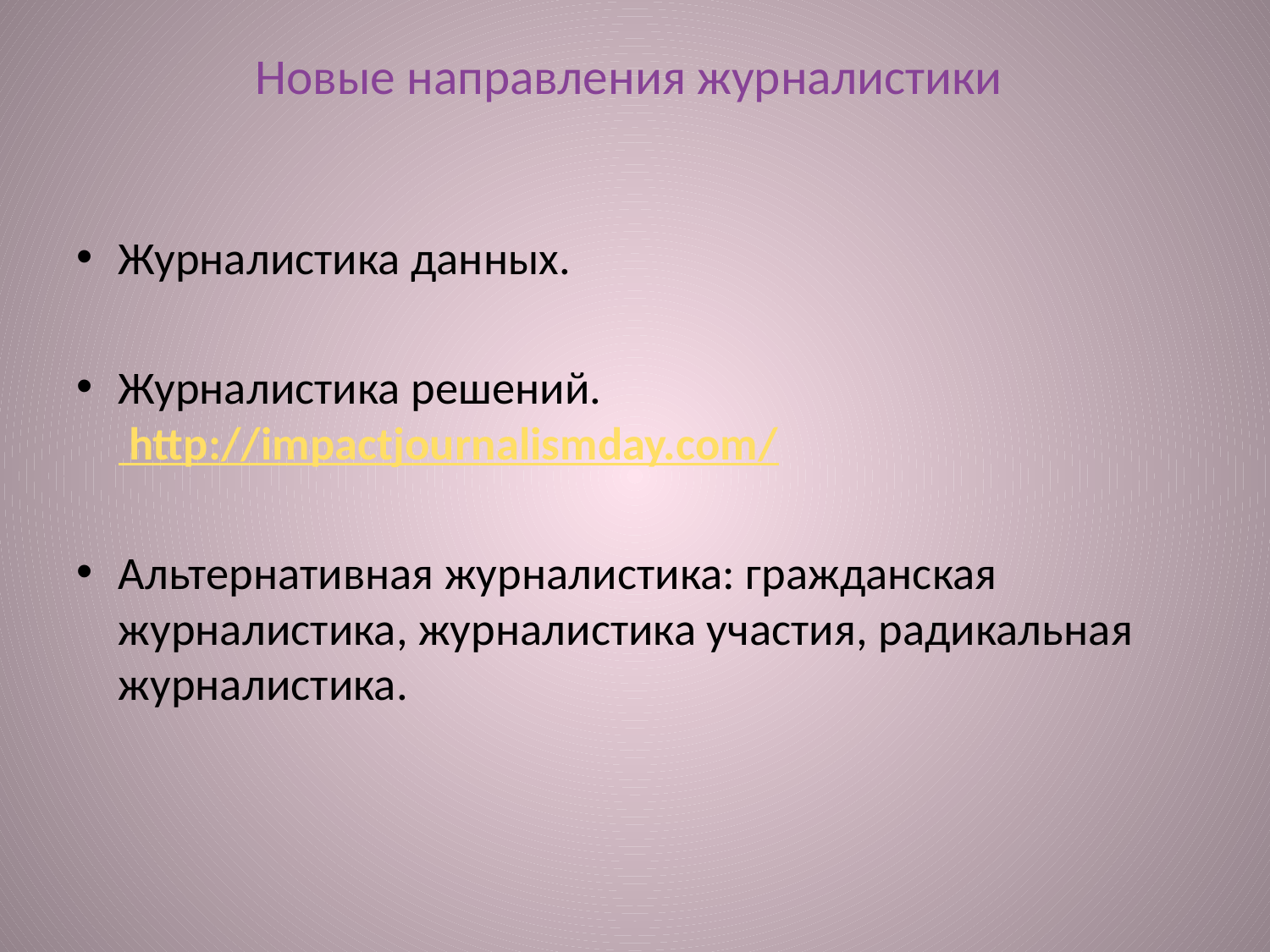

# Новые направления журналистики
Журналистика данных.

Журналистика решений. http://impactjournalismday.com/

Альтернативная журналистика: гражданская журналистика, журналистика участия, радикальная журналистика.